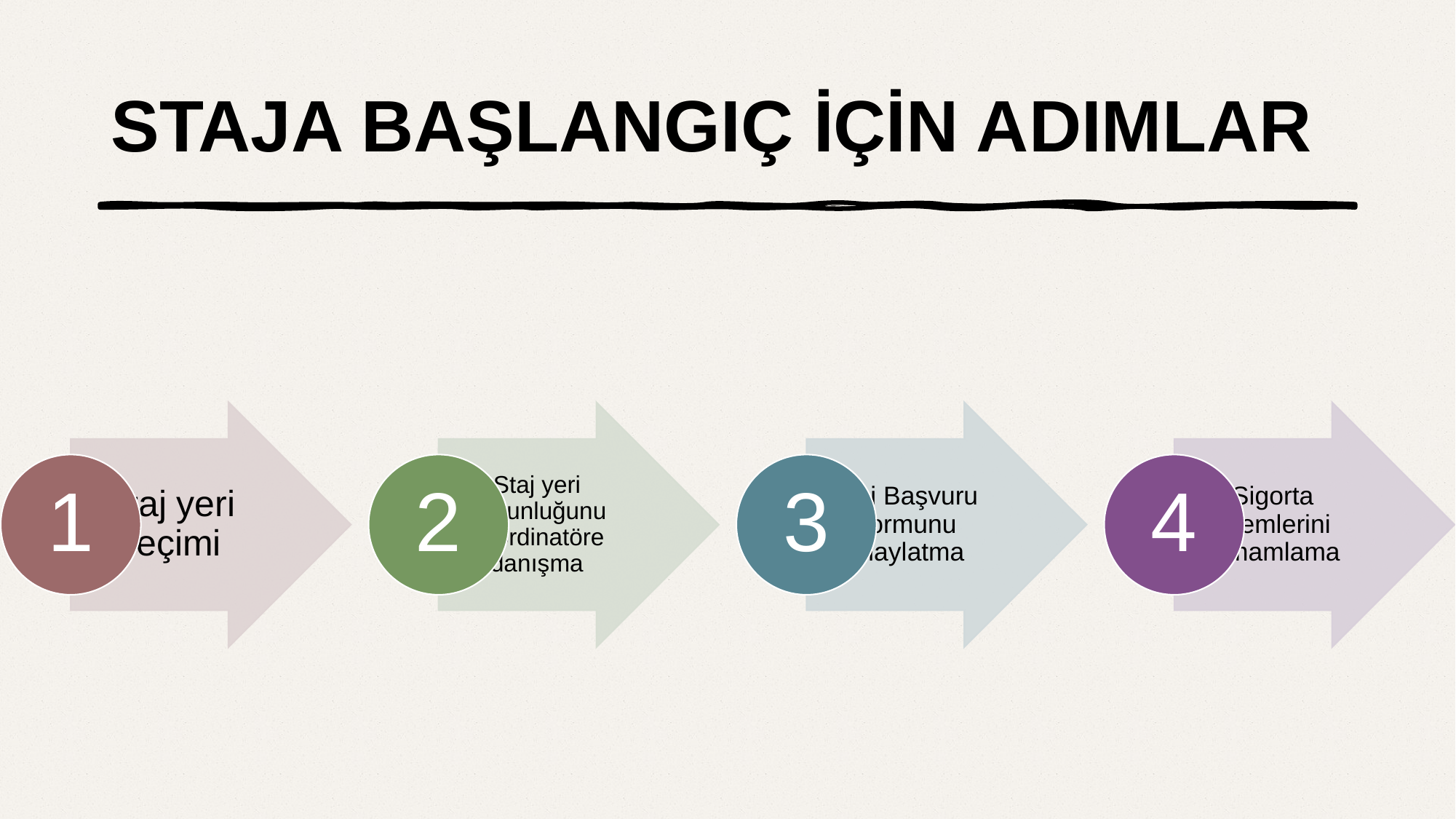

# STAJA BAŞLANGIÇ İÇİN ADIMLAR
Staj yeri seçimi
1
Staj yeri uygunluğunu koordinatöre danışma
2
Staj Başvuru Formunu onaylatma
3
Sigorta İşlemlerini tamamlama
4